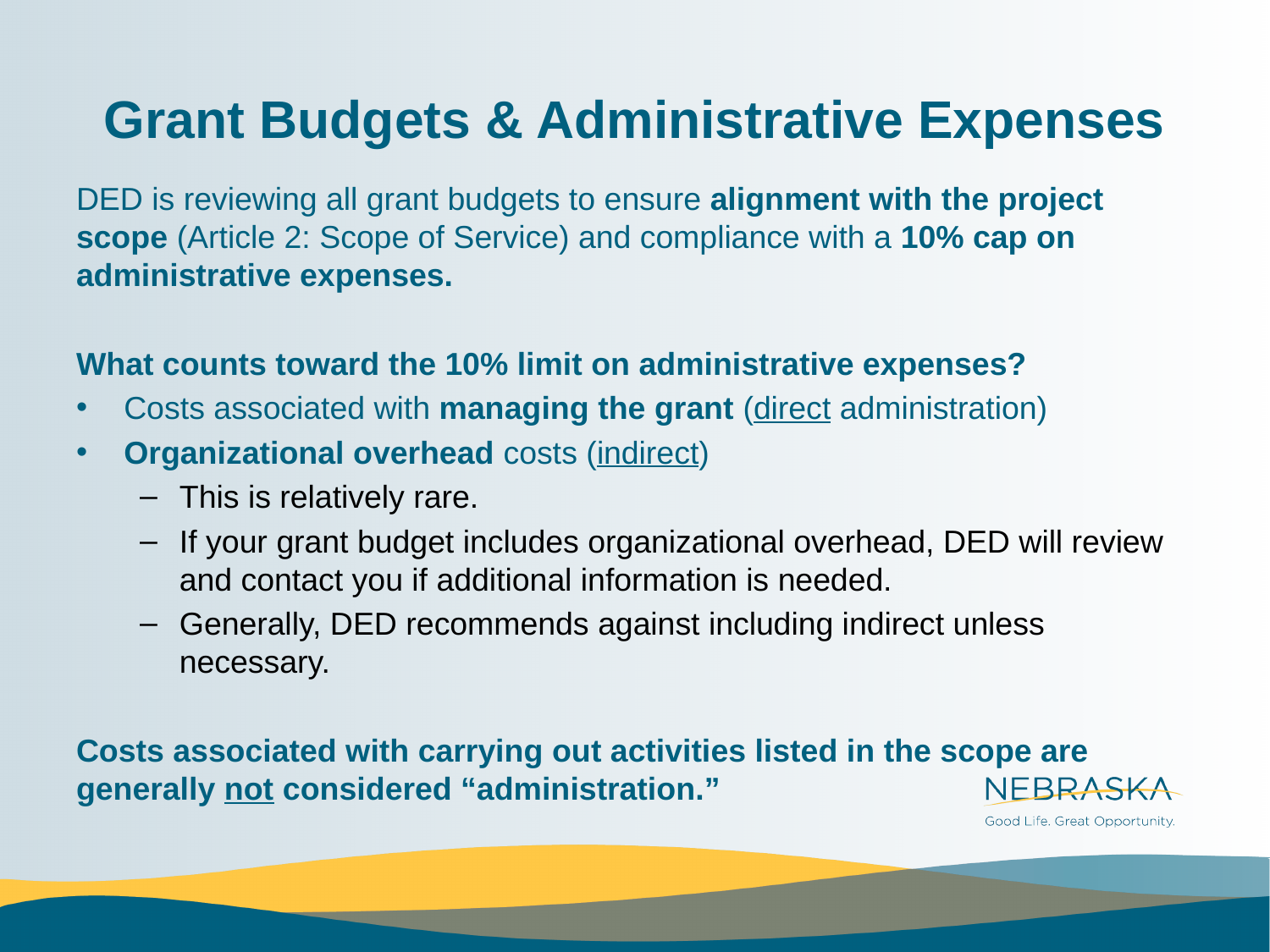

# Grant Budgets & Administrative Expenses
DED is reviewing all grant budgets to ensure alignment with the project scope (Article 2: Scope of Service) and compliance with a 10% cap on administrative expenses.

What counts toward the 10% limit on administrative expenses?
Costs associated with managing the grant (direct administration)
Organizational overhead costs (indirect)
This is relatively rare.
If your grant budget includes organizational overhead, DED will review and contact you if additional information is needed.
Generally, DED recommends against including indirect unless necessary.

Costs associated with carrying out activities listed in the scope are generally not considered “administration.”